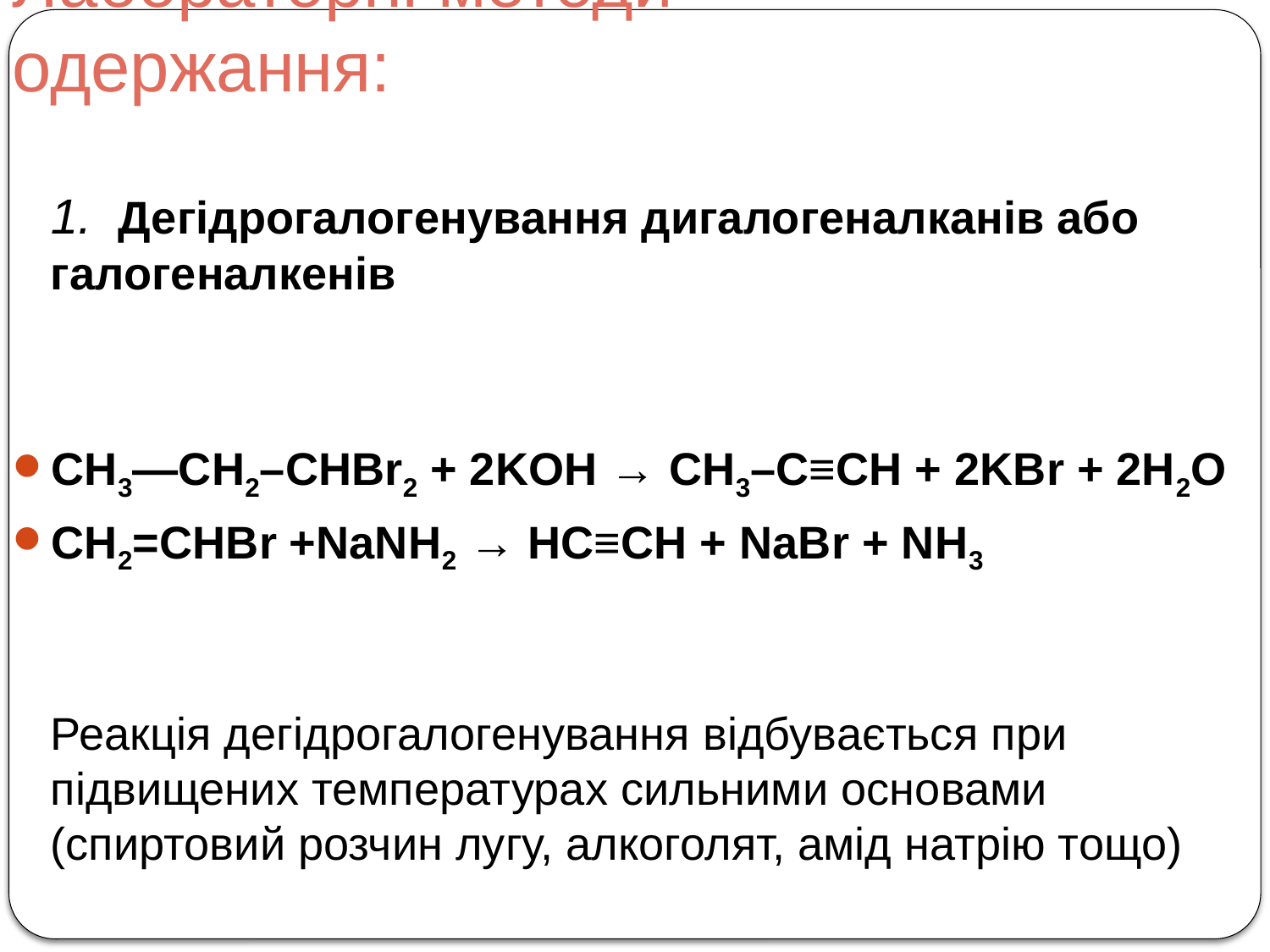

# Лабораторні методи одержання:
	1.  Дегідрогалогенування дигалогеналканів або галогеналкенів

CH3—CH2–CHBr2 + 2KOH → CH3–C≡CH + 2KBr + 2H2O
CH2=CHBr +NaNH2 → HC≡CH + NaBr + NH3

	Реакція дегідрогалогенування відбувається при підвищених температурах сильними основами (спиртовий розчин лугу, алкоголят, амід натрію тощо)